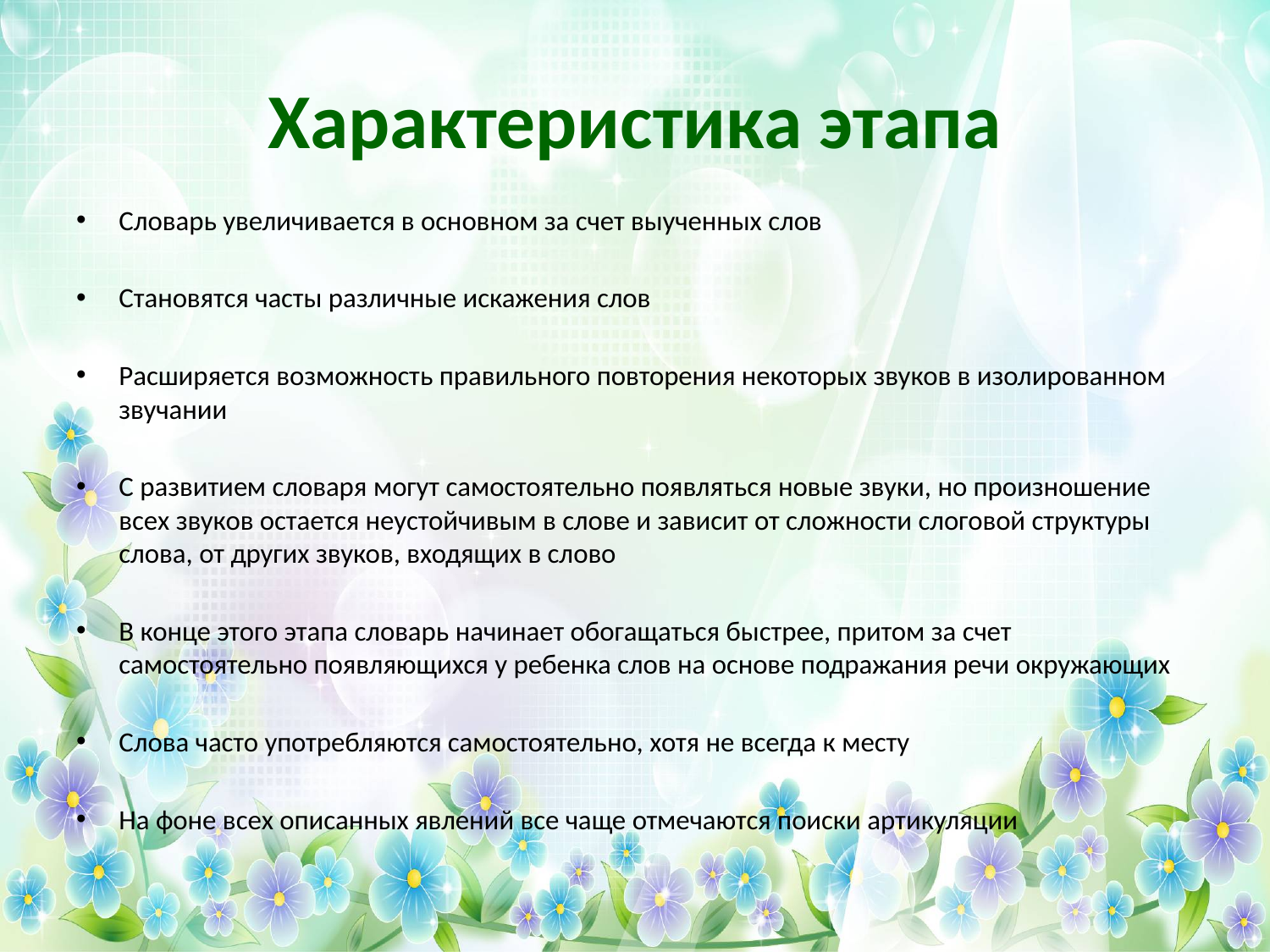

# Характеристика этапа
Словарь увеличивается в основном за счет выученных слов

Становятся часты различные искажения слов

Расширяется возможность правильного повторения некоторых звуков в изолированном звучании

С развитием словаря могут самостоятельно появляться новые звуки, но произношение всех звуков остается неустойчивым в слове и зависит от сложности слоговой структуры слова, от других звуков, входящих в слово

В конце этого этапа словарь начинает обогащаться быстрее, притом за счет самостоятельно появляющихся у ребенка слов на основе подражания речи окружающих

Слова часто употребляются самостоятельно, хотя не всегда к месту

На фоне всех описанных явлений все чаще отмечаются поиски артикуляции